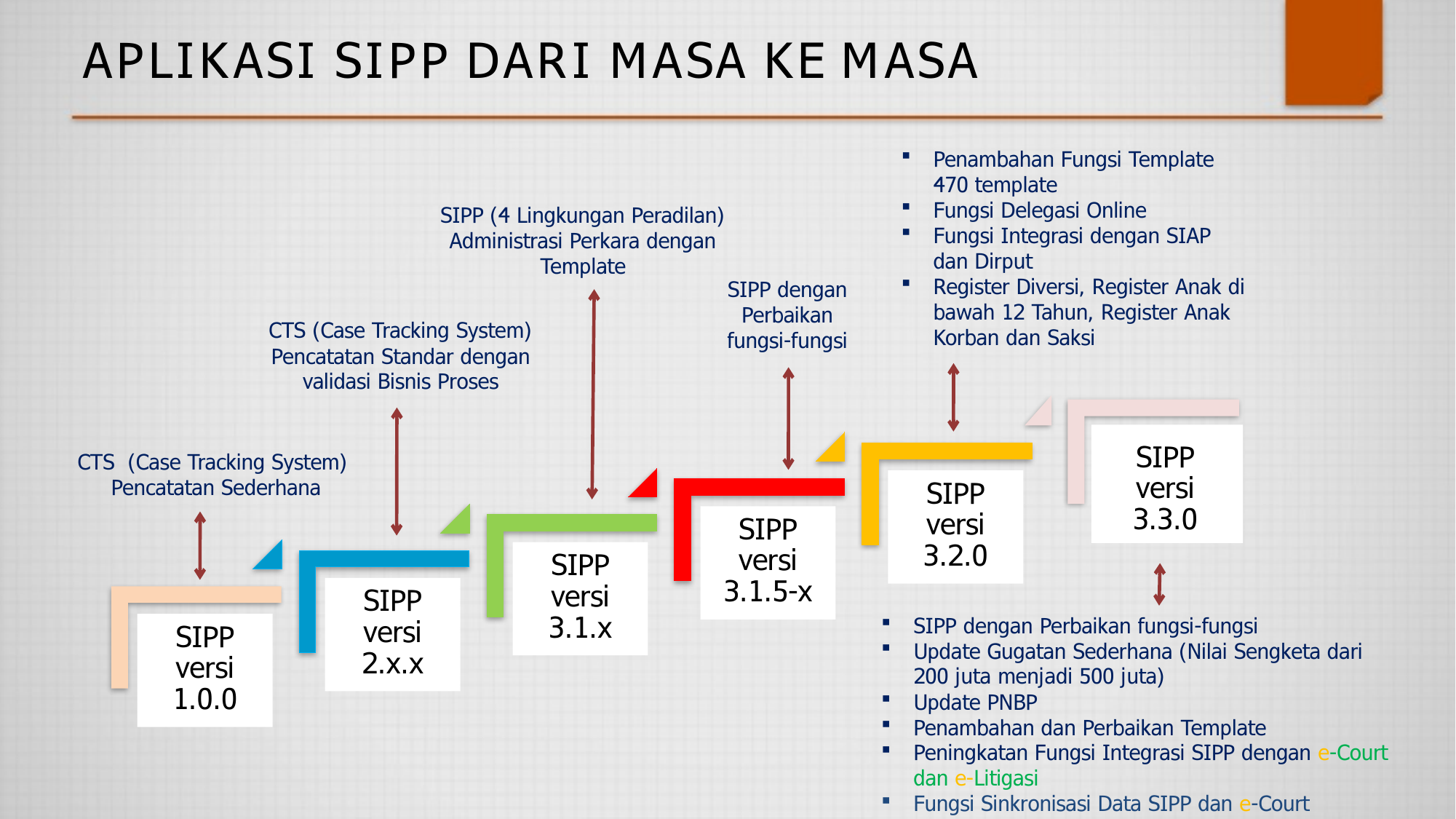

# APLIKASI SIPP DARI MASA KE MASA
Penambahan Fungsi Template 470 template
Fungsi Delegasi Online
Fungsi Integrasi dengan SIAP dan Dirput
Register Diversi, Register Anak di bawah 12 Tahun, Register Anak Korban dan Saksi
SIPP (4 Lingkungan Peradilan)
Administrasi Perkara dengan Template
SIPP dengan Perbaikan fungsi-fungsi
CTS (Case Tracking System)
Pencatatan Standar dengan
validasi Bisnis Proses
SIPP versi 1.0.0
SIPP versi 2.x.x
SIPP versi 3.1.x
SIPP versi 3.1.5-x
SIPP versi 3.2.0

SIPP versi 3.3.0
CTS  (Case Tracking System)  Pencatatan Sederhana
SIPP dengan Perbaikan fungsi-fungsi
Update Gugatan Sederhana (Nilai Sengketa dari 200 juta menjadi 500 juta)
Update PNBP
Penambahan dan Perbaikan Template
Peningkatan Fungsi Integrasi SIPP dengan e-Court dan e-Litigasi
Fungsi Sinkronisasi Data SIPP dan e-Court